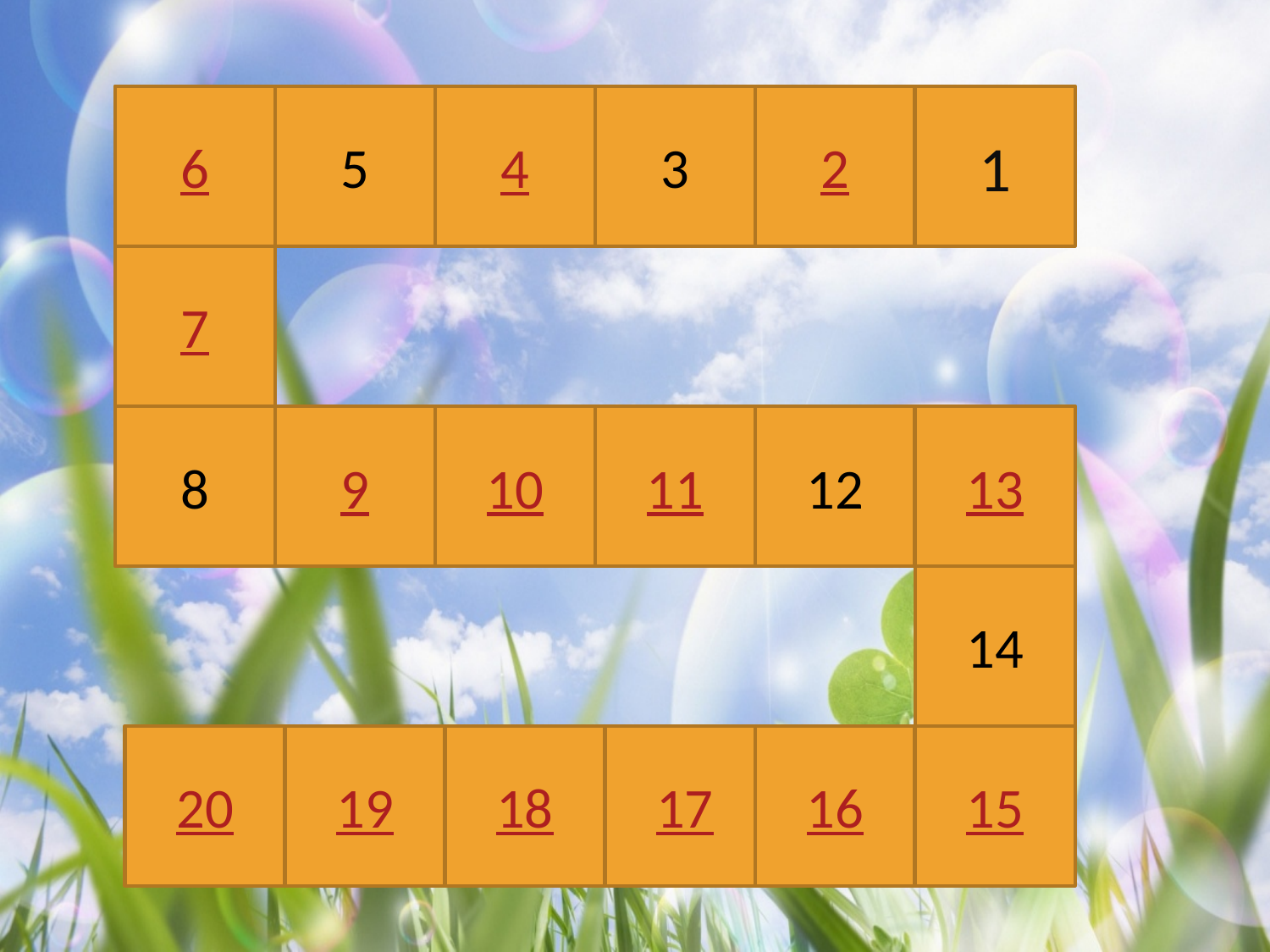

6
5
4
3
2
1
7
8
9
10
11
12
13
14
20
19
18
17
16
15